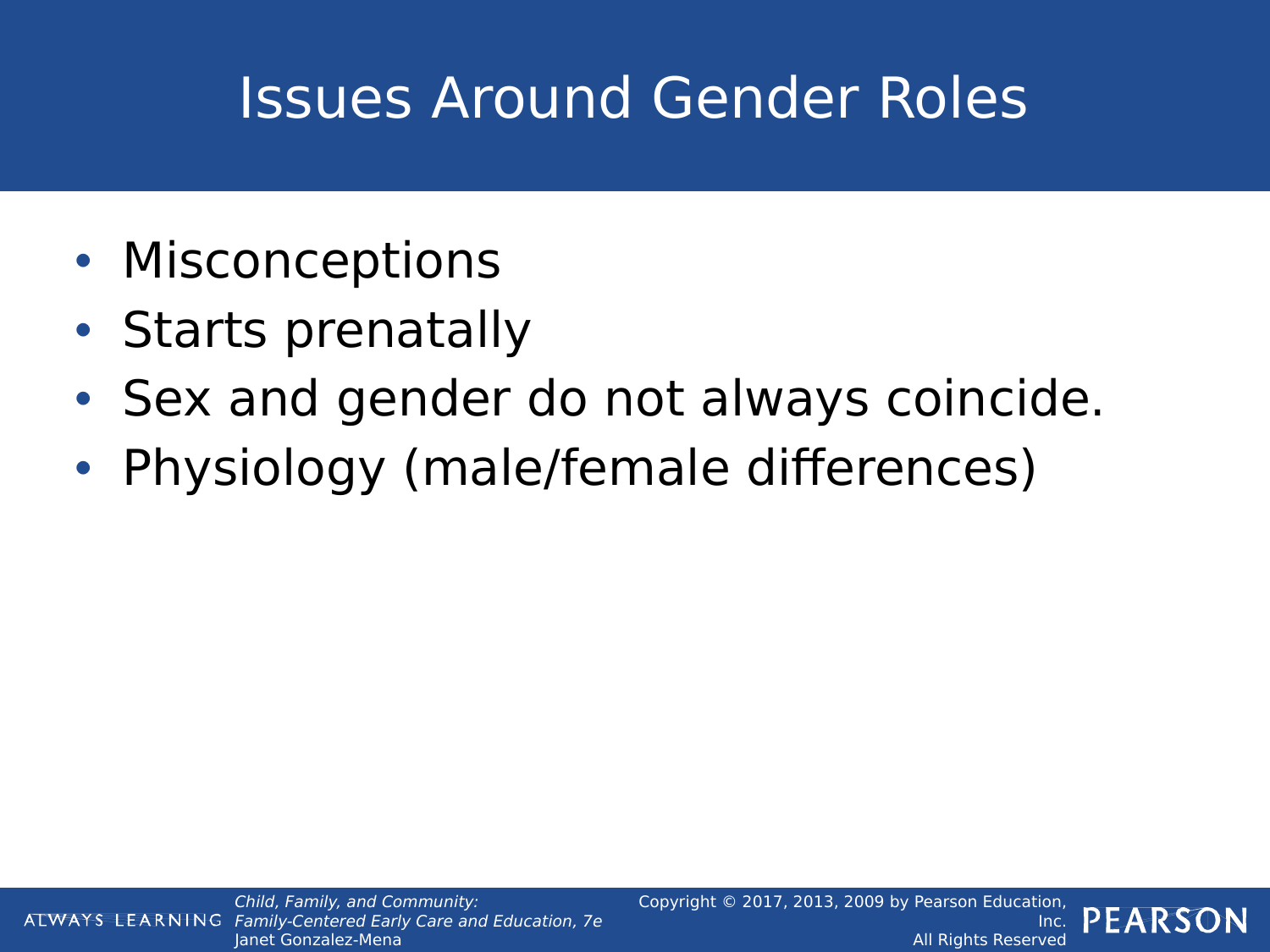

# Issues Around Gender Roles
Misconceptions
Starts prenatally
Sex and gender do not always coincide.
Physiology (male/female differences)